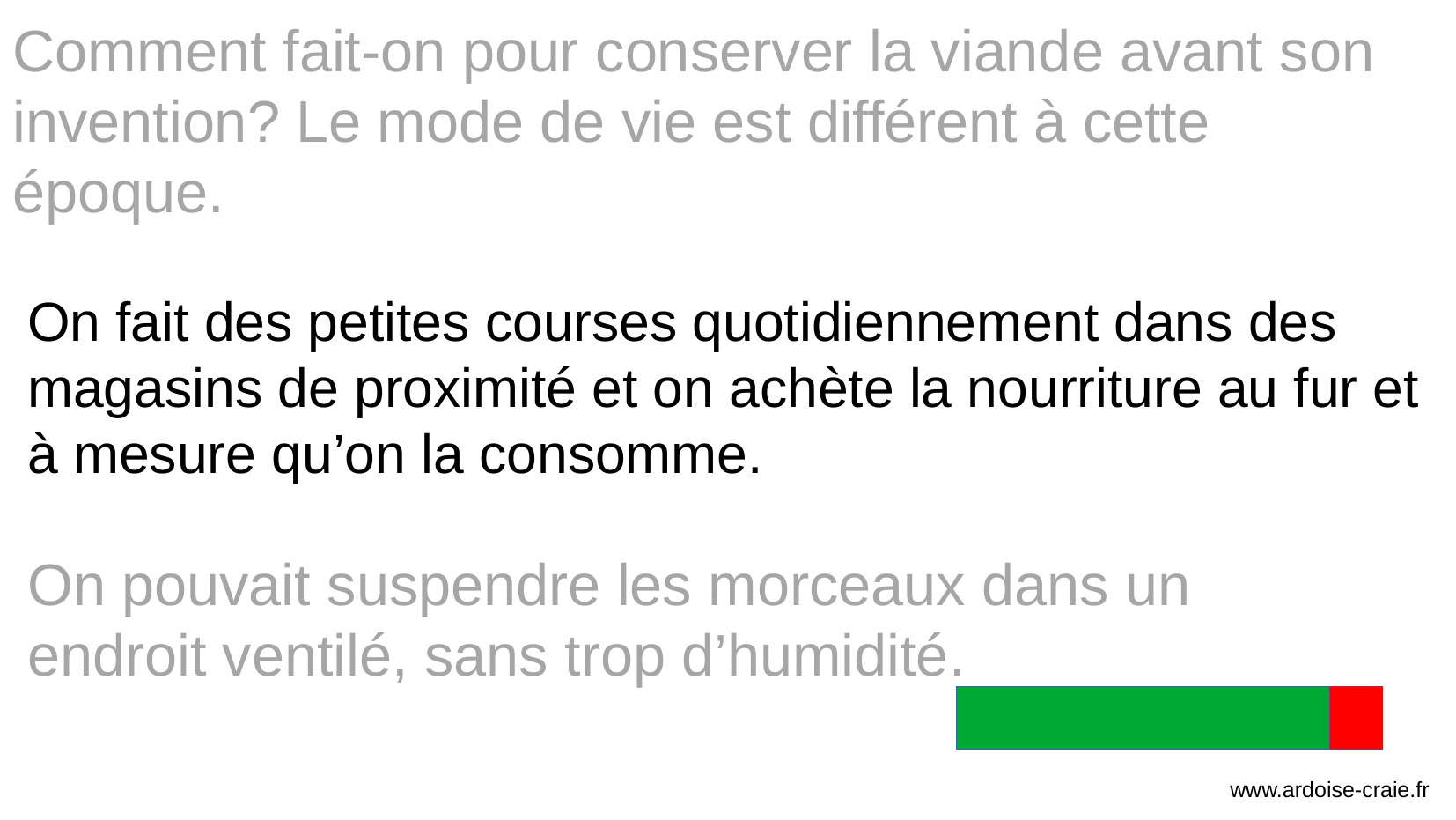

Comment fait-on pour conserver la viande avant son invention? Le mode de vie est différent à cette époque.
On fait des petites courses quotidiennement dans des magasins de proximité et on achète la nourriture au fur et à mesure qu’on la consomme.
On pouvait suspendre les morceaux dans un endroit ventilé, sans trop d’humidité.

www.ardoise-craie.fr